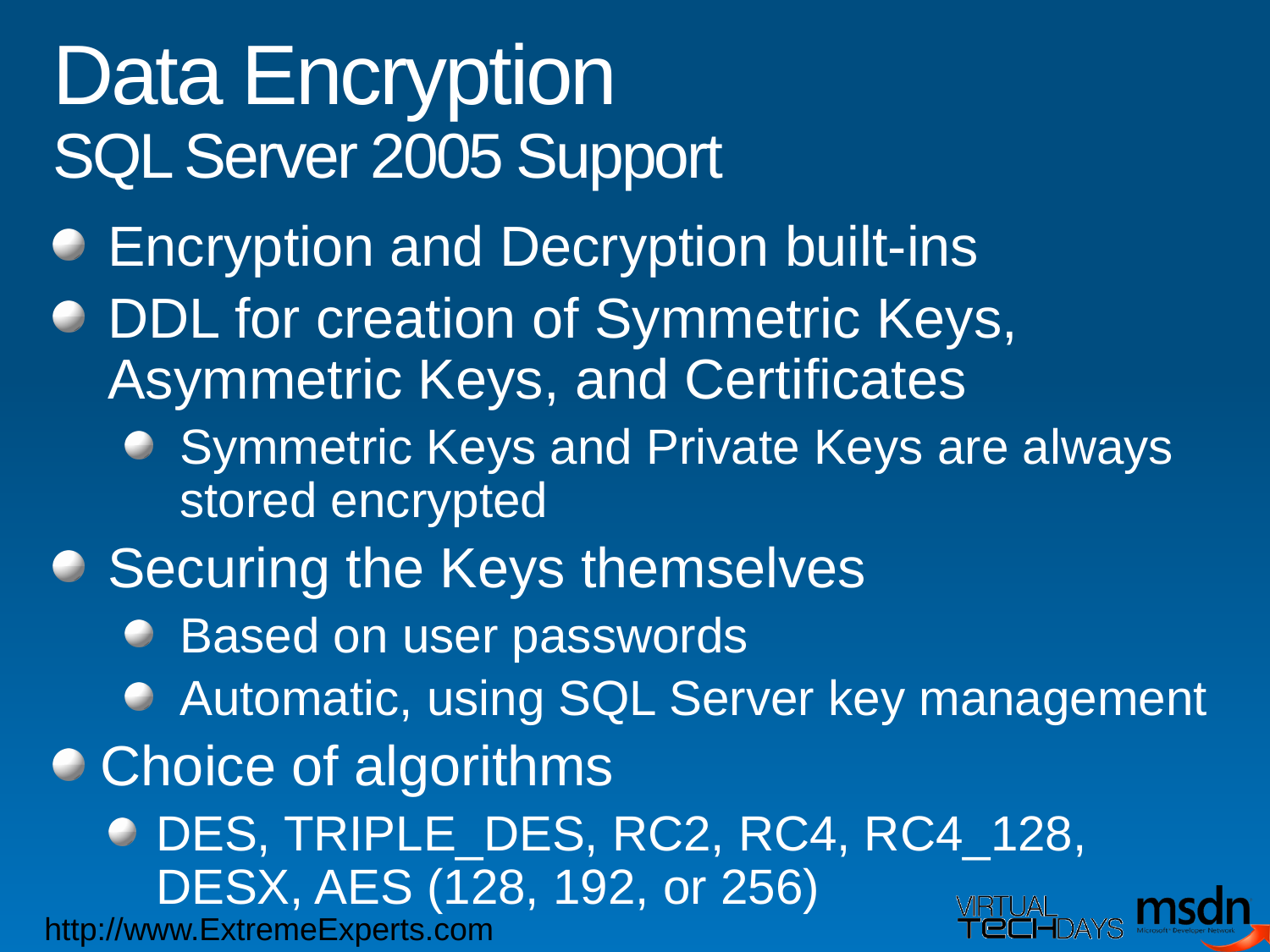

# Data Encryption SQL Server 2005 Support
Encryption and Decryption built-ins
DDL for creation of Symmetric Keys, Asymmetric Keys, and Certificates
Symmetric Keys and Private Keys are always stored encrypted
Securing the Keys themselves
Based on user passwords
Automatic, using SQL Server key management
Choice of algorithms
DES, TRIPLE_DES, RC2, RC4, RC4_128, DESX, AES (128, 192, or 256)